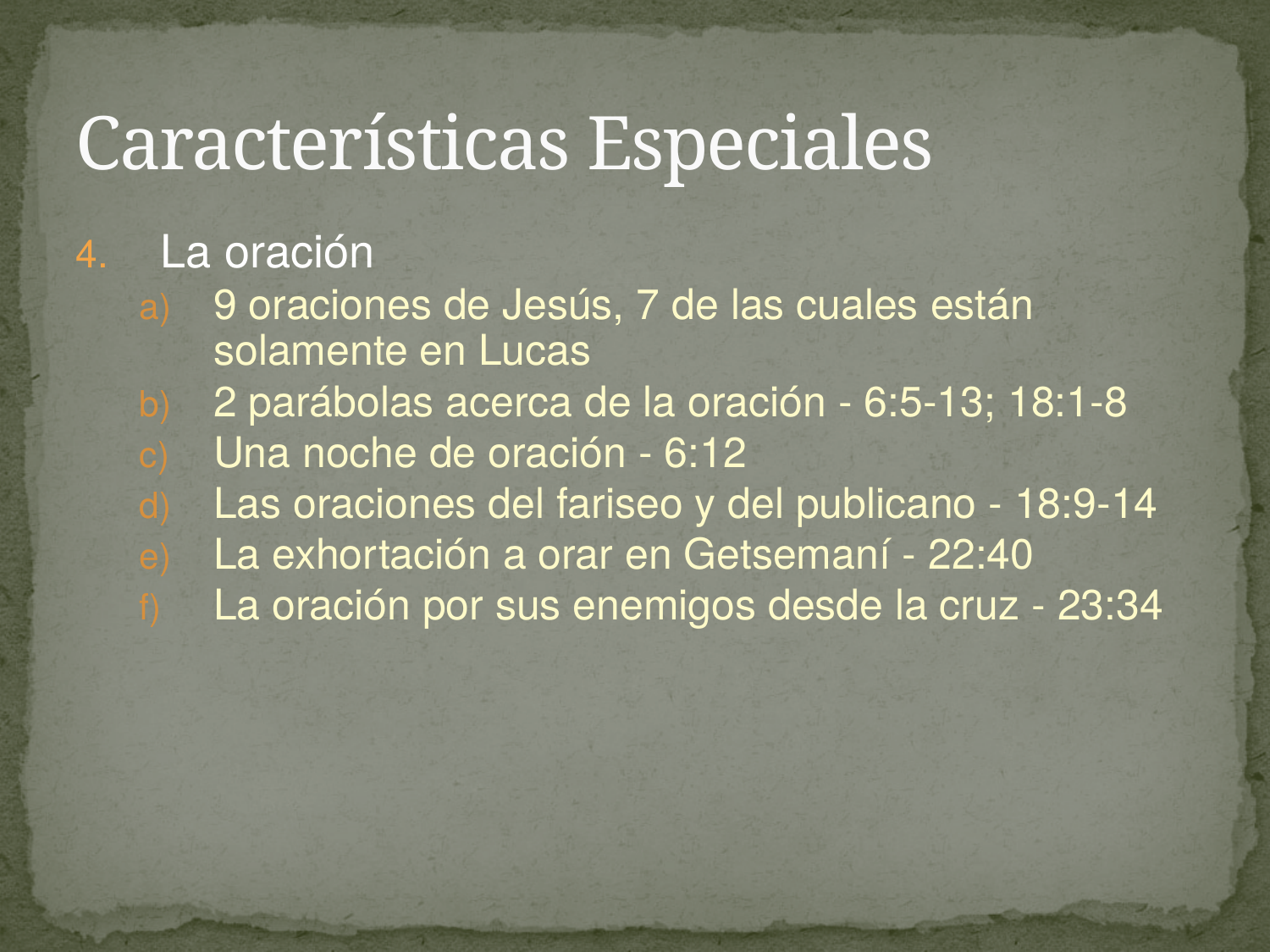

# Características Especiales
La oración
9 oraciones de Jesús, 7 de las cuales están solamente en Lucas
2 parábolas acerca de la oración - 6:5-13; 18:1-8
Una noche de oración - 6:12
Las oraciones del fariseo y del publicano - 18:9-14
La exhortación a orar en Getsemaní - 22:40
La oración por sus enemigos desde la cruz - 23:34